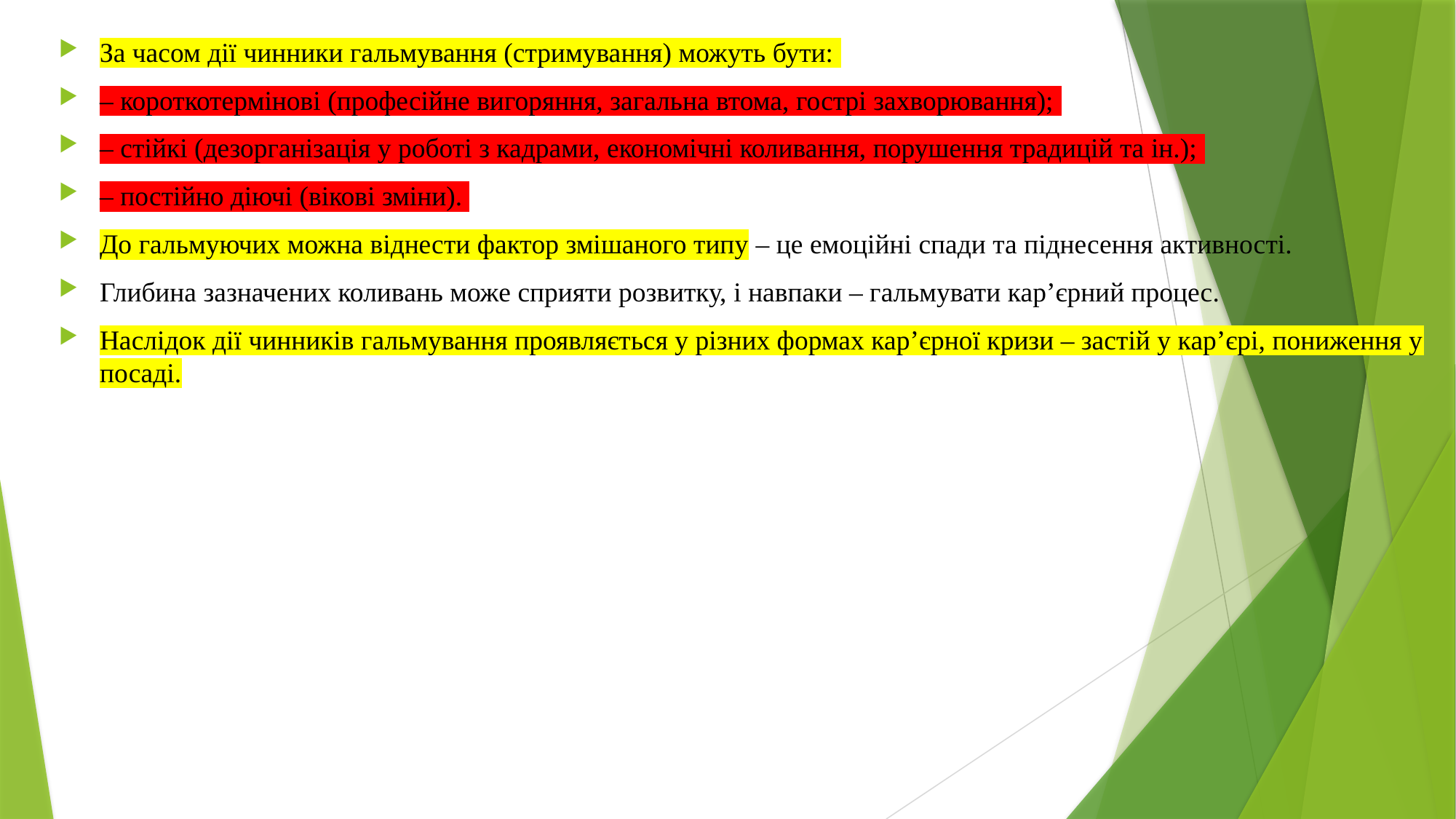

За часом дії чинники гальмування (стримування) можуть бути:
– короткотермінові (професійне вигоряння, загальна втома, гострі захворювання);
– стійкі (дезорганізація у роботі з кадрами, економічні коливання, порушення традицій та ін.);
– постійно діючі (вікові зміни).
До гальмуючих можна віднести фактор змішаного типу – це емоційні спади та піднесення активності.
Глибина зазначених коливань може сприяти розвитку, і навпаки – гальмувати кар’єрний процес.
Наслідок дії чинників гальмування проявляється у різних формах кар’єрної кризи – застій у кар’єрі, пониження у посаді.